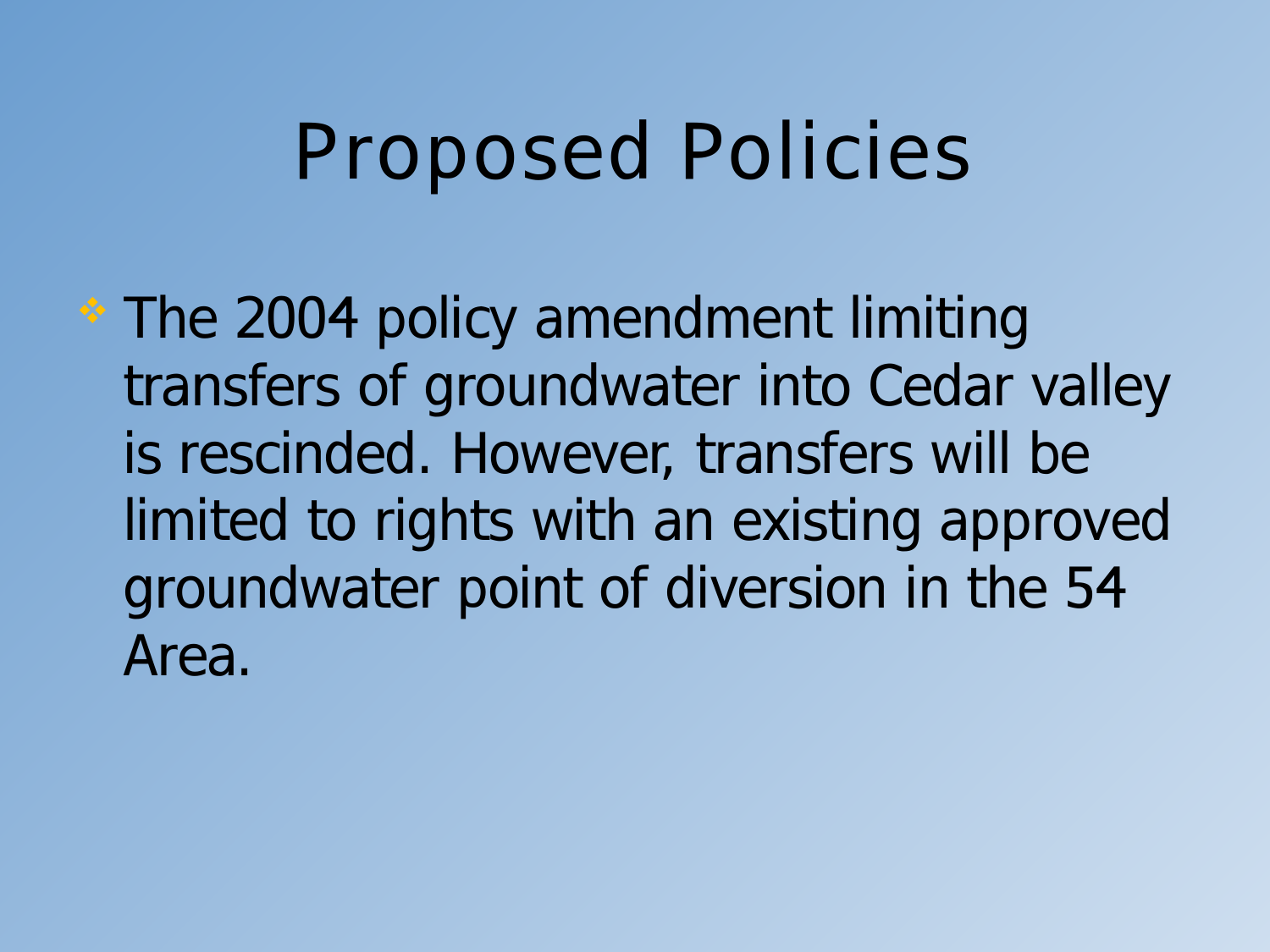

# Proposed Policies
The 2004 policy amendment limiting transfers of groundwater into Cedar valley is rescinded. However, transfers will be limited to rights with an existing approved groundwater point of diversion in the 54 Area.